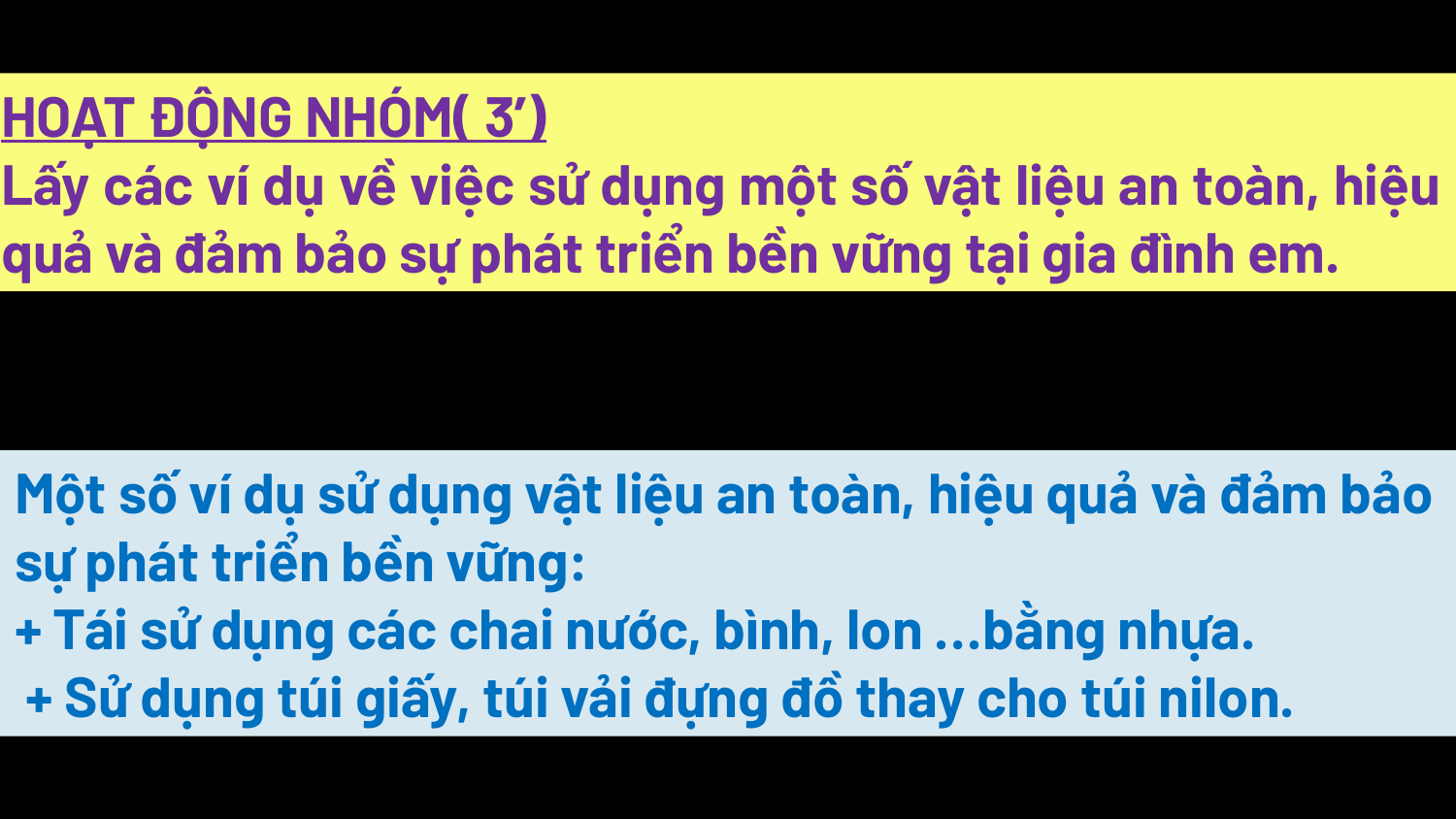

HOẠT ĐỘNG NHÓM( 3’)
Lấy các ví dụ về việc sử dụng một số vật liệu an toàn, hiệu quả và đảm bảo sự phát triển bền vững tại gia đình em.
Một số ví dụ sử dụng vật liệu an toàn, hiệu quả và đảm bảo sự phát triển bền vững:
+ Tái sử dụng các chai nước, bình, lon …bằng nhựa.
 + Sử dụng túi giấy, túi vải đựng đồ thay cho túi nilon.
46